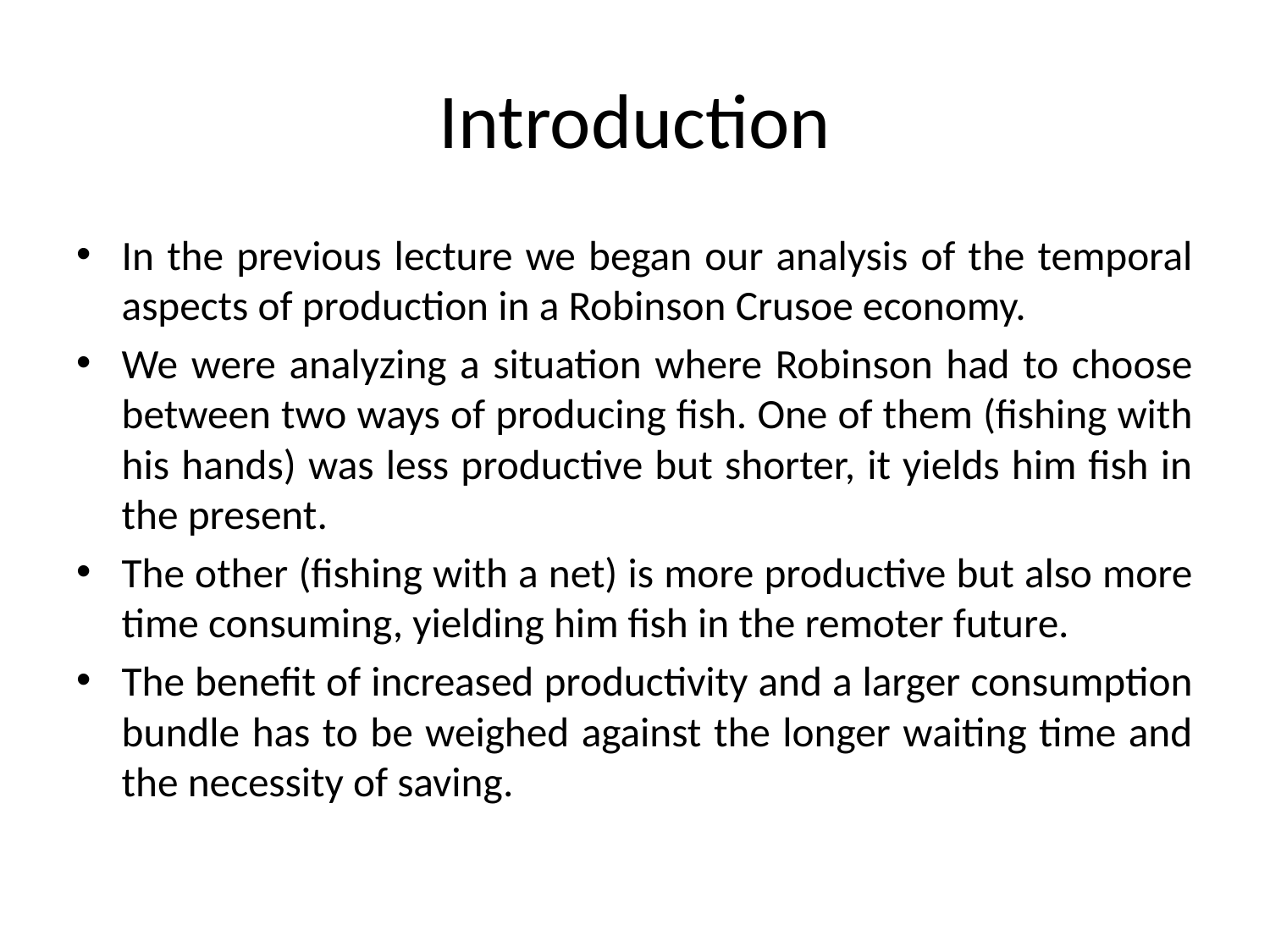

# Introduction
In the previous lecture we began our analysis of the temporal aspects of production in a Robinson Crusoe economy.
We were analyzing a situation where Robinson had to choose between two ways of producing fish. One of them (fishing with his hands) was less productive but shorter, it yields him fish in the present.
The other (fishing with a net) is more productive but also more time consuming, yielding him fish in the remoter future.
The benefit of increased productivity and a larger consumption bundle has to be weighed against the longer waiting time and the necessity of saving.